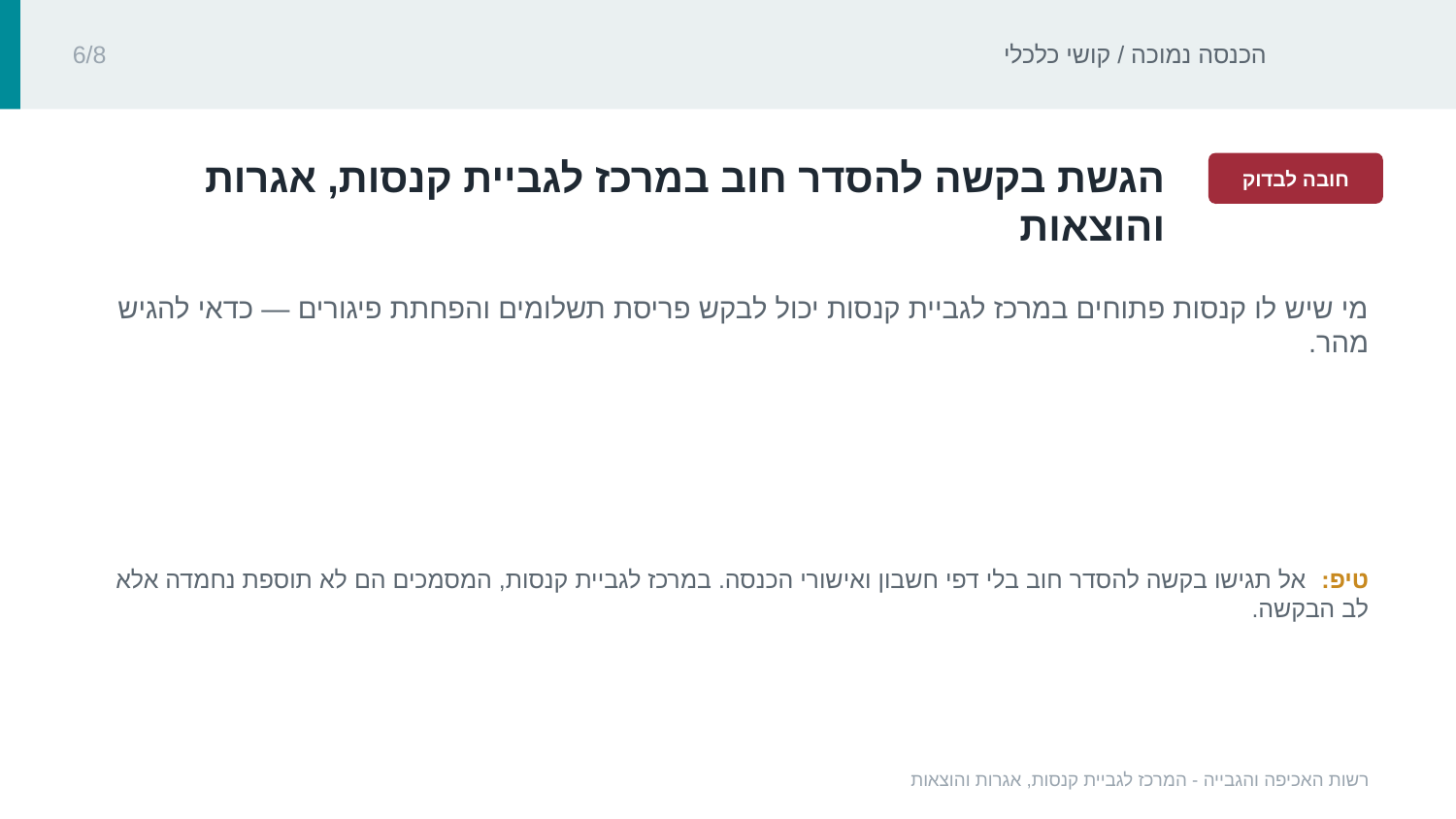

הכנסה נמוכה / קושי כלכלי
6/8
‏הגשת בקשה להסדר חוב במרכז לגביית קנסות, אגרות והוצאות‏
חובה לבדוק
‏מי שיש לו קנסות פתוחים במרכז לגביית קנסות יכול לבקש פריסת תשלומים והפחתת פיגורים — כדאי להגיש מהר.‏
טיפ:  ‏אל תגישו בקשה להסדר חוב בלי דפי חשבון ואישורי הכנסה. במרכז לגביית קנסות, המסמכים הם לא תוספת נחמדה אלא לב הבקשה.‏
רשות האכיפה והגבייה - המרכז לגביית קנסות, אגרות והוצאות